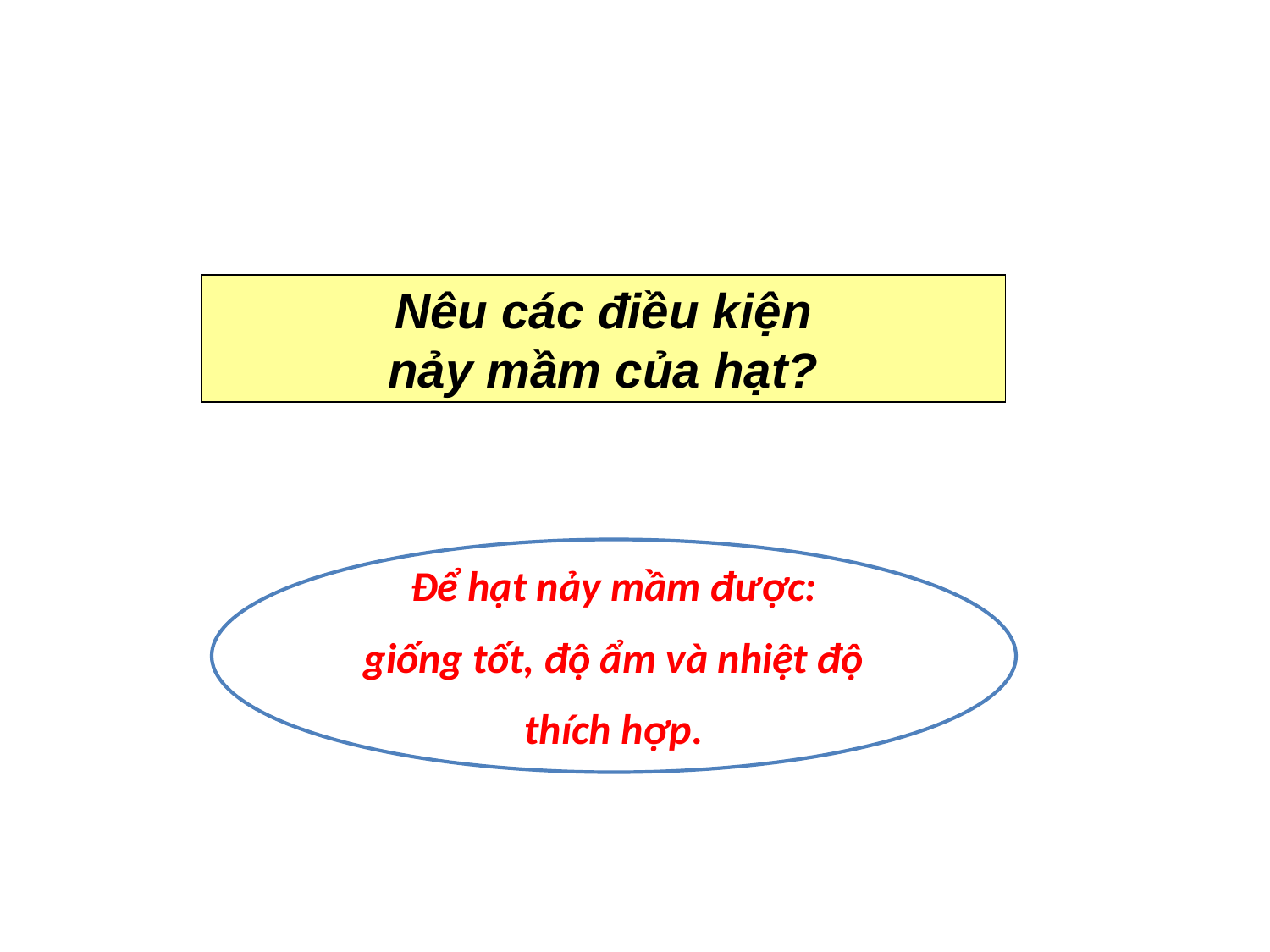

#
Nêu các điều kiện
nảy mầm của hạt?
Để hạt nảy mầm được:
 giống tốt, độ ẩm và nhiệt độ
thích hợp.